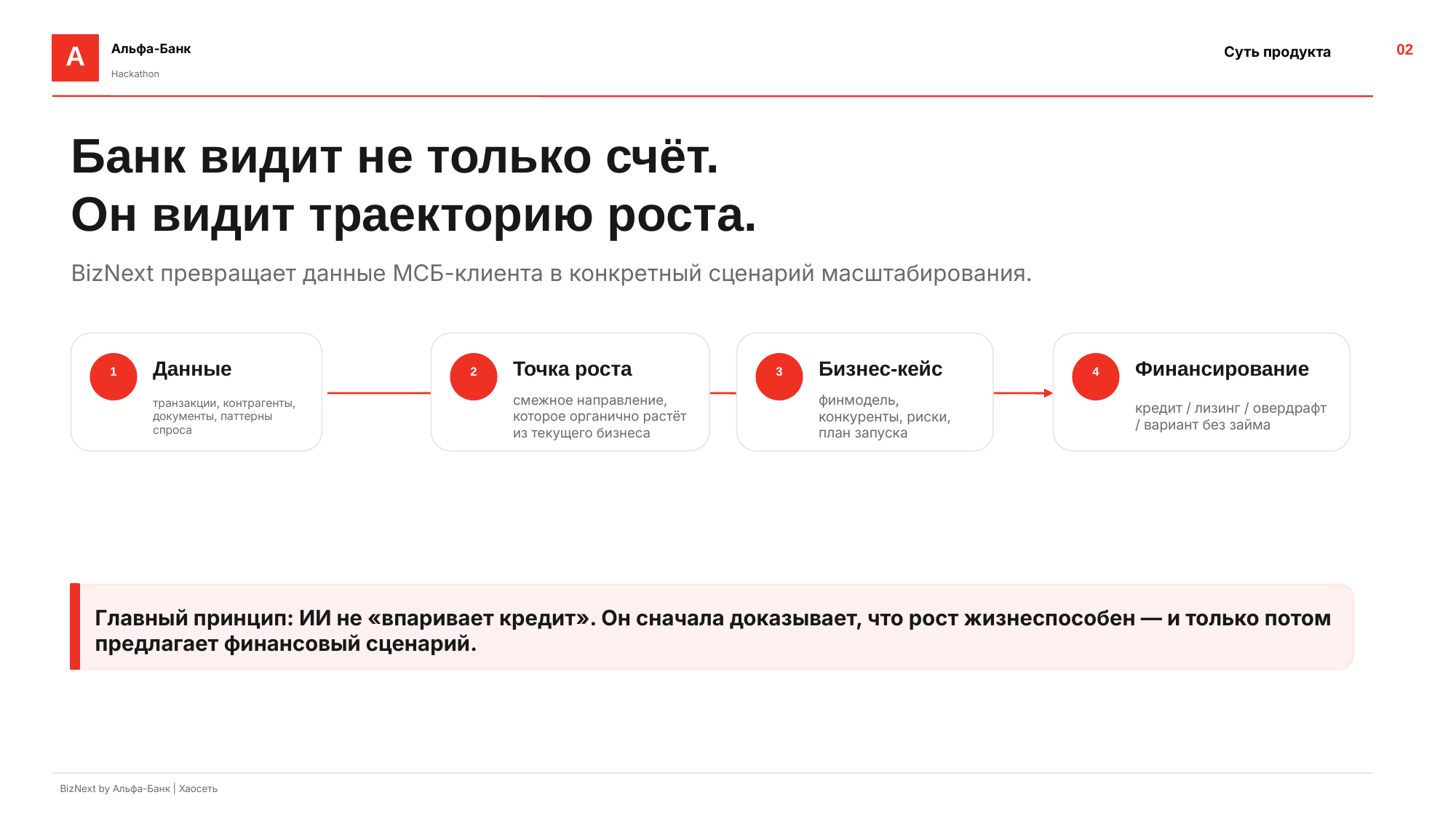

02

Суть продукта
A
Альфа-Банк
Hackathon

Банк видит не только счёт.
Он видит траекторию роста.
BizNext превращает данные МСБ-клиента в конкретный сценарий масштабирования.

Данные
Точка роста
Бизнес‑кейс
Финансирование

1
2
3
4
транзакции, контрагенты, документы, паттерны спроса
смежное направление, которое органично растёт из текущего бизнеса
финмодель, конкуренты, риски, план запуска
кредит / лизинг / овердрафт / вариант без займа

Главный принцип: ИИ не «впаривает кредит». Он сначала доказывает, что рост жизнеспособен — и только потом предлагает финансовый сценарий.

BizNext by Альфа-Банк | Хаосеть